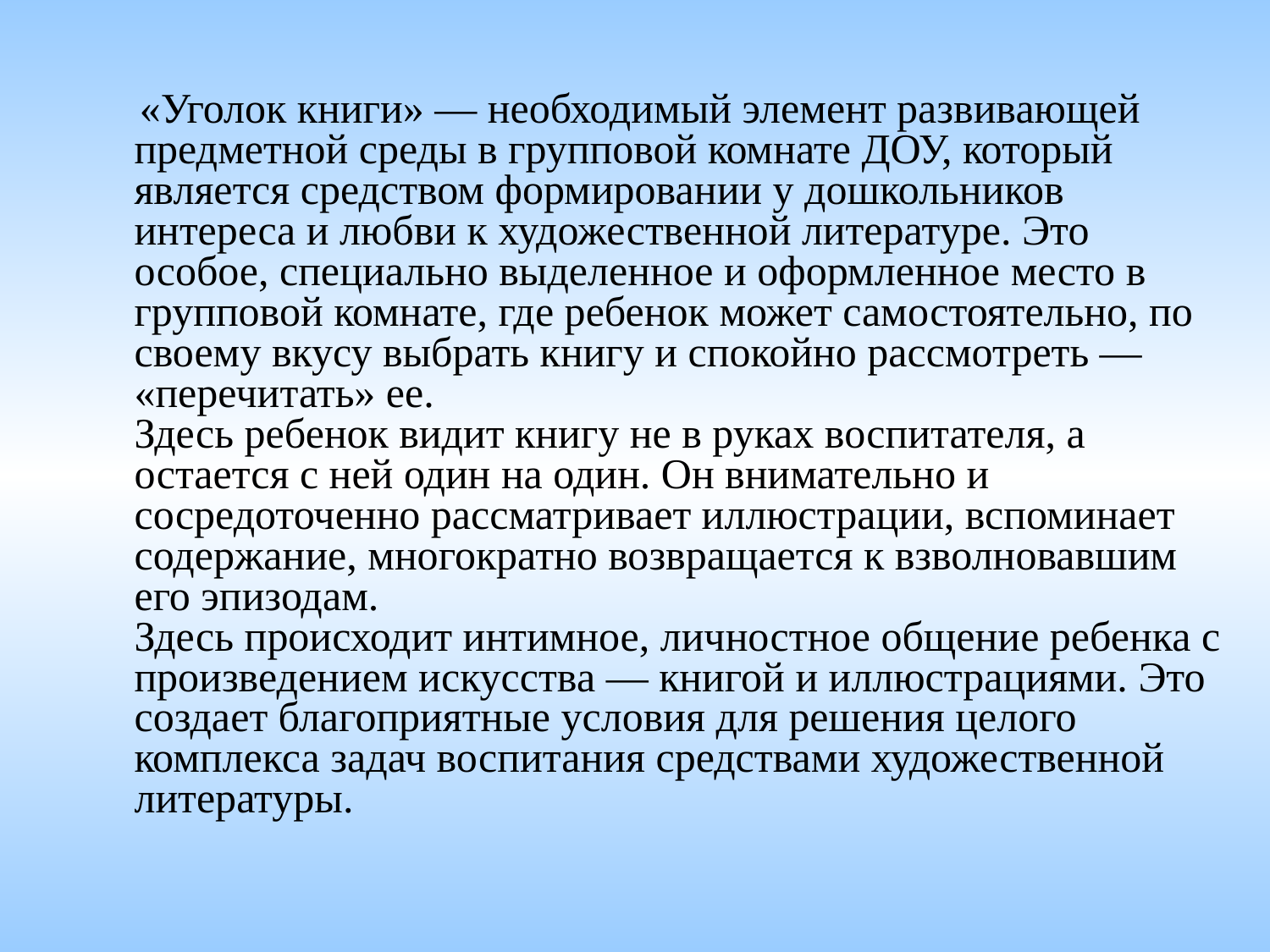

«Уголок книги» — необходимый элемент развивающей предметной среды в групповой комнате ДОУ, который является средством формировании у дошкольников интереса и любви к художественной литературе. Это особое, специально выделенное и оформленное место в групповой комнате, где ребенок может самостоятельно, по своему вкусу выбрать книгу и спокойно рассмотреть — «перечитать» ее.
Здесь ребенок видит книгу не в руках воспитателя, а остается с ней один на один. Он внимательно и сосредоточенно рассматривает иллюстрации, вспоминает содержание, многократно возвращается к взволновавшим его эпизодам.
Здесь происходит интимное, личностное общение ребенка с произведением искусства — книгой и иллюстрациями. Это создает благоприятные условия для решения целого комплекса задач воспитания средствами художественной литературы.